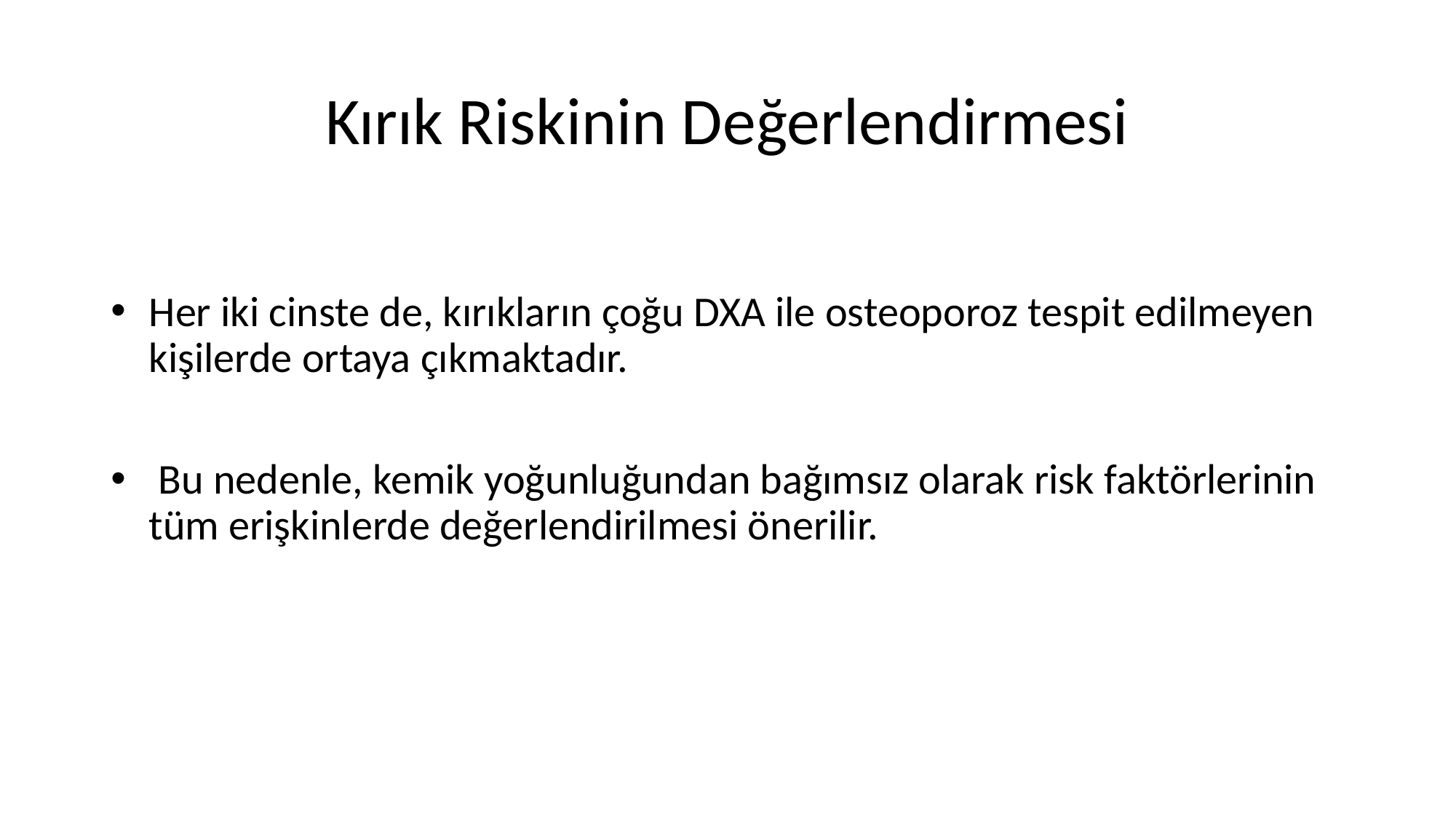

# Kırık Riskinin Değerlendirmesi

Her iki cinste de, kırıkların çoğu DXA ile osteoporoz tespit edilmeyen kişilerde ortaya çıkmaktadır.

 Bu nedenle, kemik yoğunluğundan bağımsız olarak risk faktörlerinin tüm erişkinlerde değerlendirilmesi önerilir.